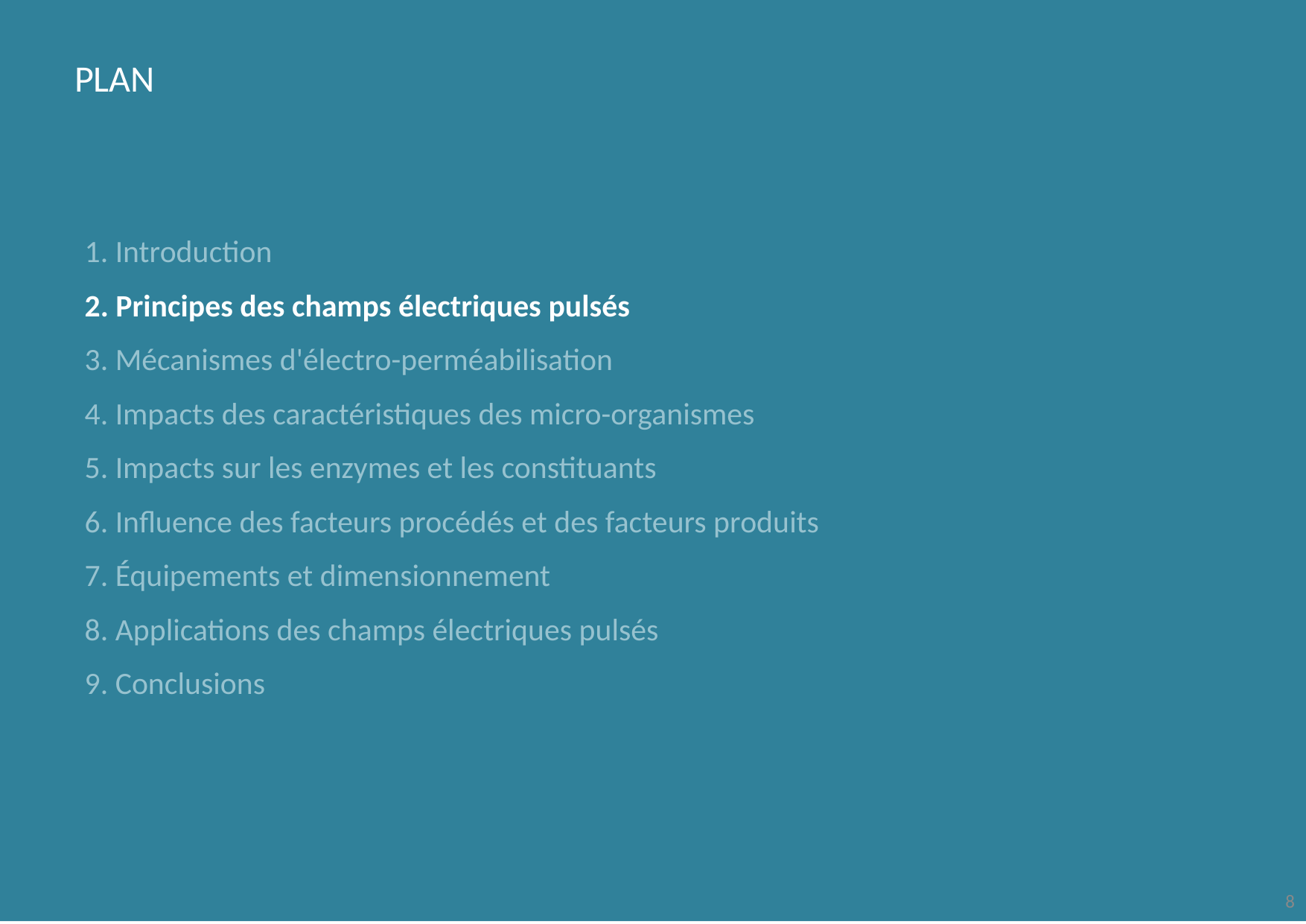

1. Introduction
2. Principes des champs électriques pulsés
3. Mécanismes d'électro-perméabilisation
4. Impacts des caractéristiques des micro-organismes
5. Impacts sur les enzymes et les constituants
6. Influence des facteurs procédés et des facteurs produits
7. Équipements et dimensionnement
8. Applications des champs électriques pulsés
9. Conclusions

8